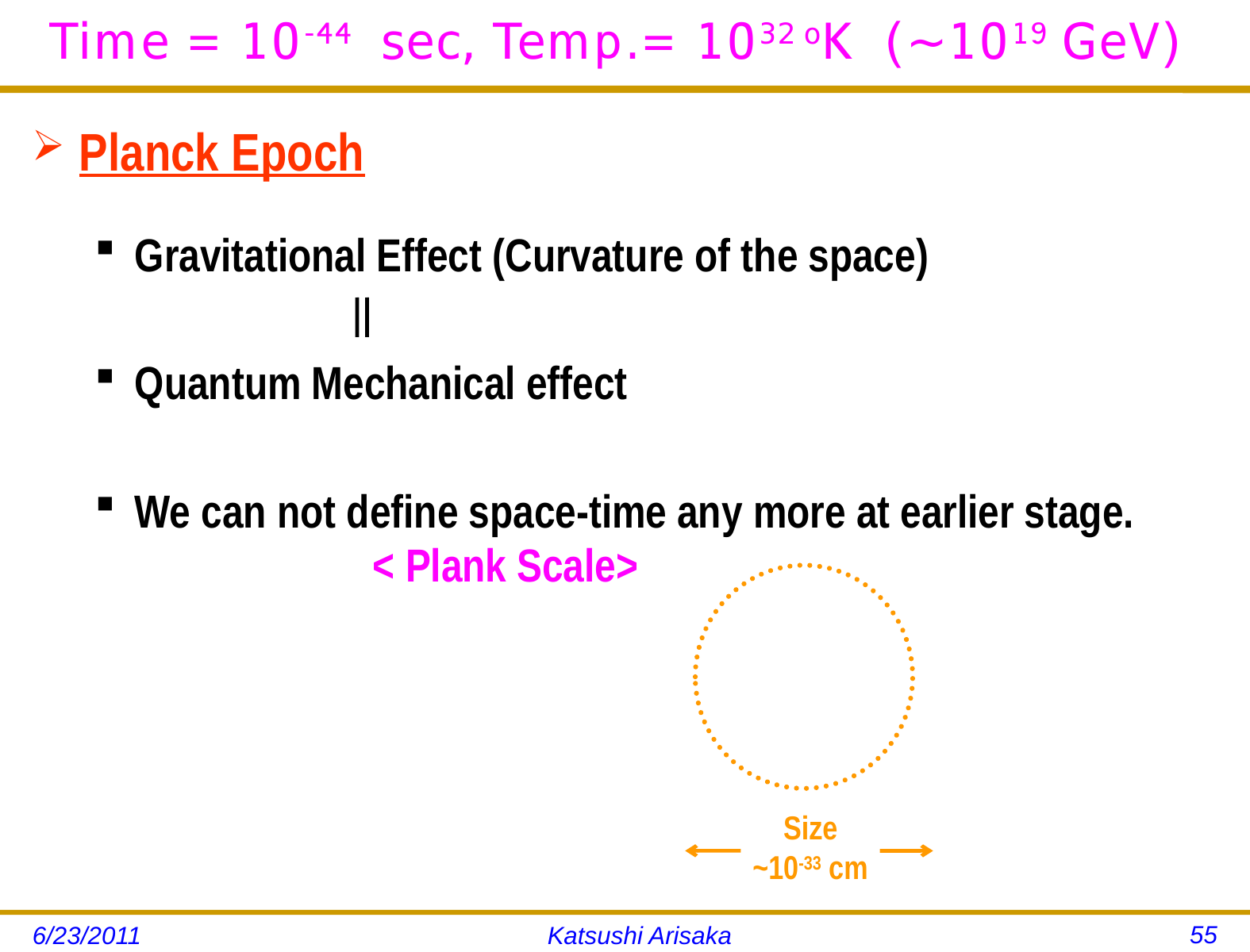

# Time = 10-44  sec, Temp.= 1032 oK  (~1019 GeV)
Planck Epoch

Gravitational Effect (Curvature of the space)

Quantum Mechanical effect

We can not define space-time any more at earlier stage.
			< Plank Scale>

Size
~10-33 cm

55
6/23/2011
Katsushi Arisaka